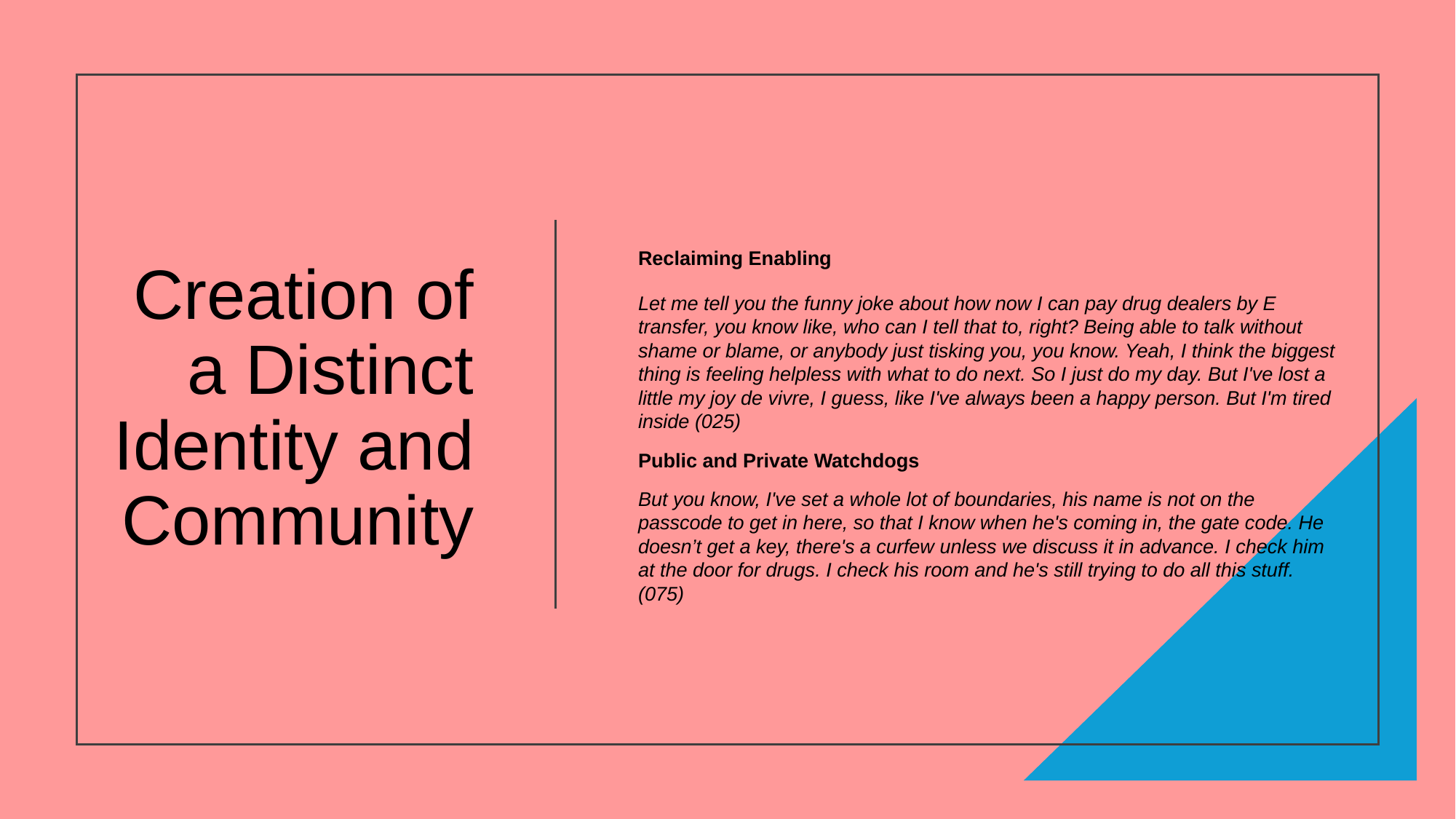

# Creation of a Distinct Identity and Community
Reclaiming Enabling

Let me tell you the funny joke about how now I can pay drug dealers by E transfer, you know like, who can I tell that to, right? Being able to talk without shame or blame, or anybody just tisking you, you know. Yeah, I think the biggest thing is feeling helpless with what to do next. So I just do my day. But I've lost a little my joy de vivre, I guess, like I've always been a happy person. But I'm tired inside (025)
Public and Private Watchdogs
But you know, I've set a whole lot of boundaries, his name is not on the passcode to get in here, so that I know when he's coming in, the gate code. He doesn’t get a key, there's a curfew unless we discuss it in advance. I check him at the door for drugs. I check his room and he's still trying to do all this stuff. (075)